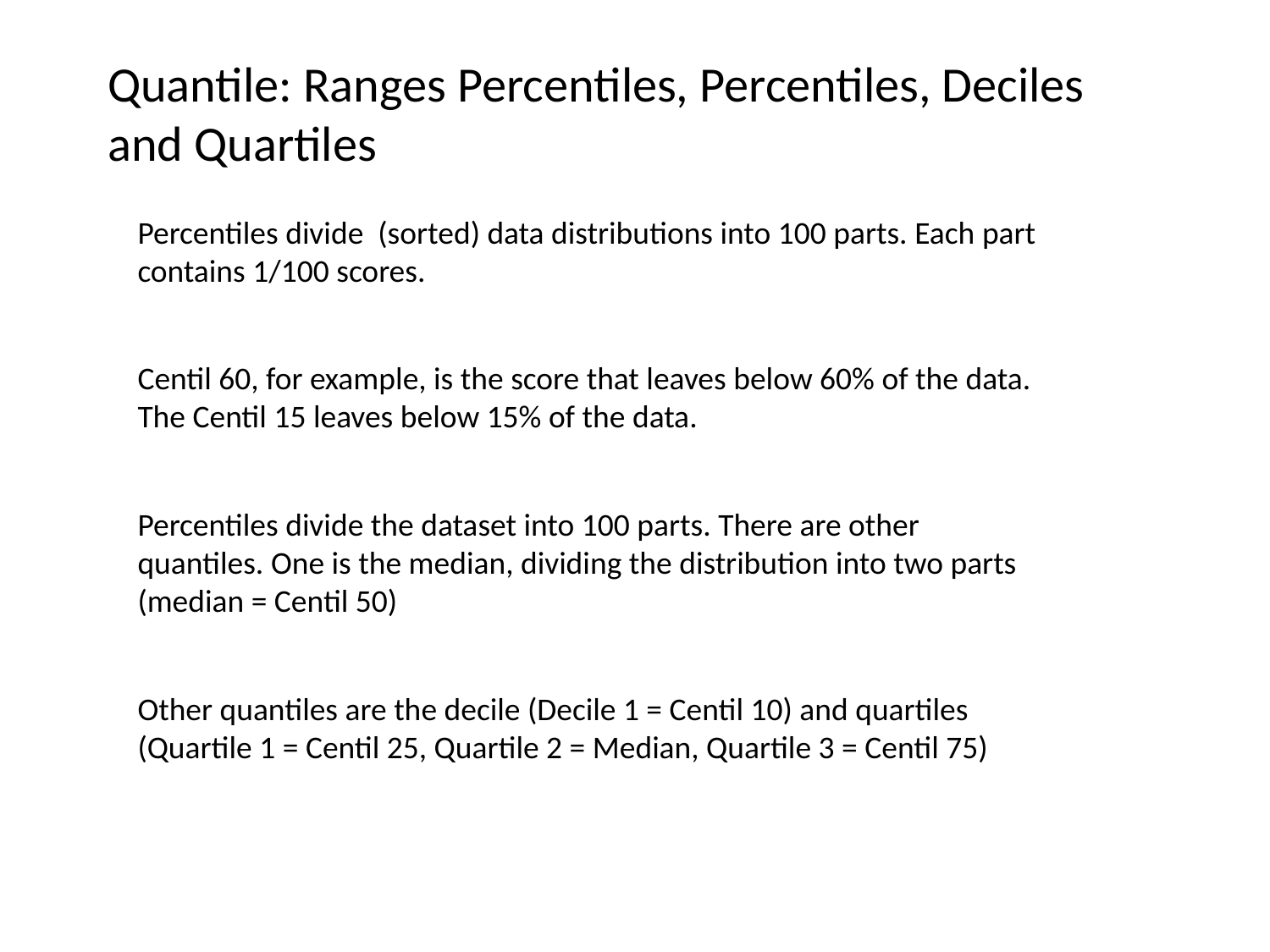

Quantile: Ranges Percentiles, Percentiles, Deciles and Quartiles
Percentiles divide  (sorted) data distributions into 100 parts. Each part contains 1/100 scores.

Centil 60, for example, is the score that leaves below 60% of the data. The Centil 15 leaves below 15% of the data.

Percentiles divide the dataset into 100 parts. There are other quantiles. One is the median, dividing the distribution into two parts (median = Centil 50)

Other quantiles are the decile (Decile 1 = Centil 10) and quartiles (Quartile 1 = Centil 25, Quartile 2 = Median, Quartile 3 = Centil 75)